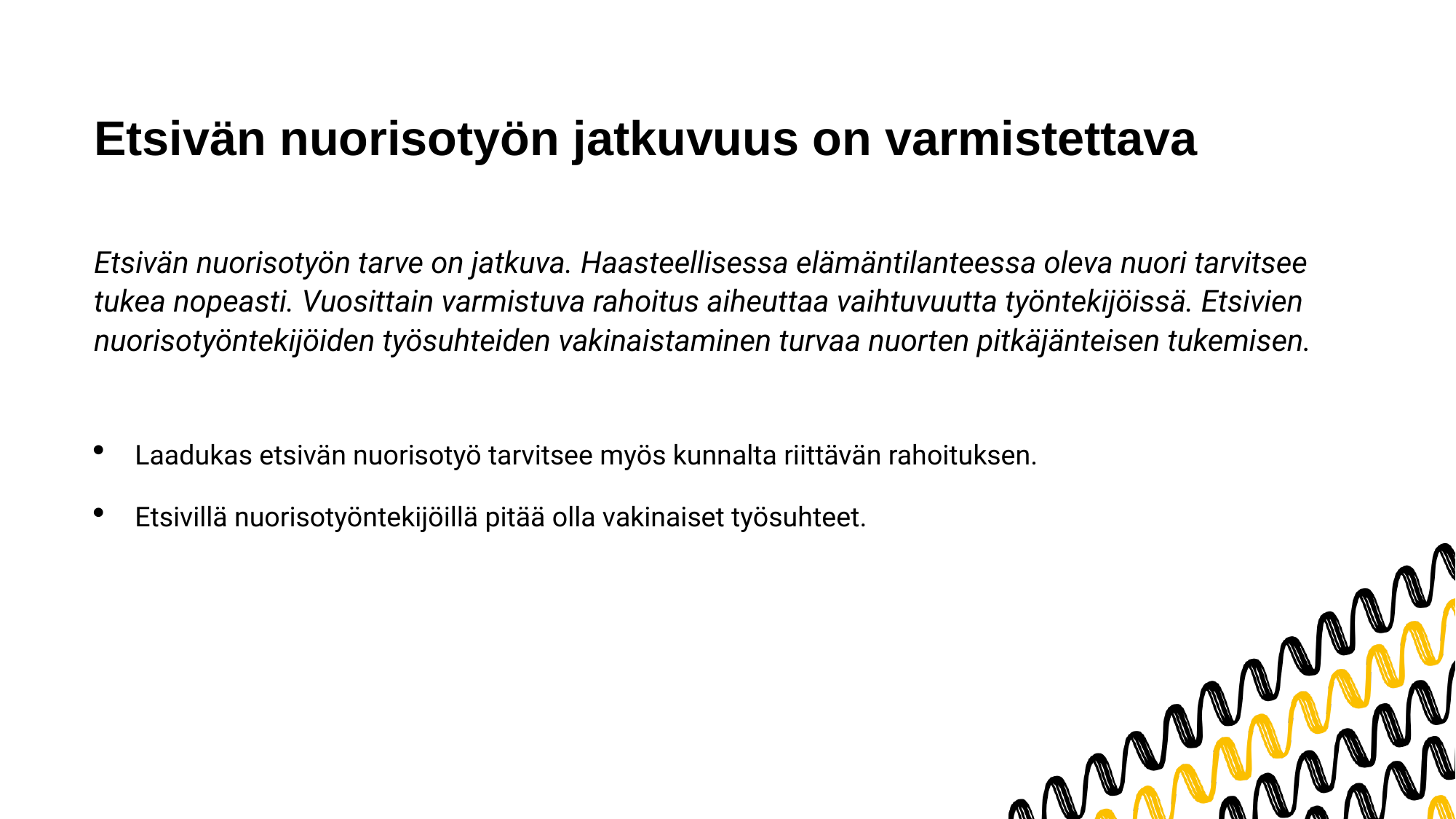

# Etsivän nuorisotyön jatkuvuus on varmistettava
Etsivän nuorisotyön tarve on jatkuva. Haasteellisessa elämäntilanteessa oleva nuori tarvitsee tukea nopeasti. Vuosittain varmistuva rahoitus aiheuttaa vaihtuvuutta työntekijöissä. Etsivien nuorisotyöntekijöiden työsuhteiden vakinaistaminen turvaa nuorten pitkäjänteisen tukemisen.

Laadukas etsivän nuorisotyö tarvitsee myös kunnalta riittävän rahoituksen.
Etsivillä nuorisotyöntekijöillä pitää olla vakinaiset työsuhteet.